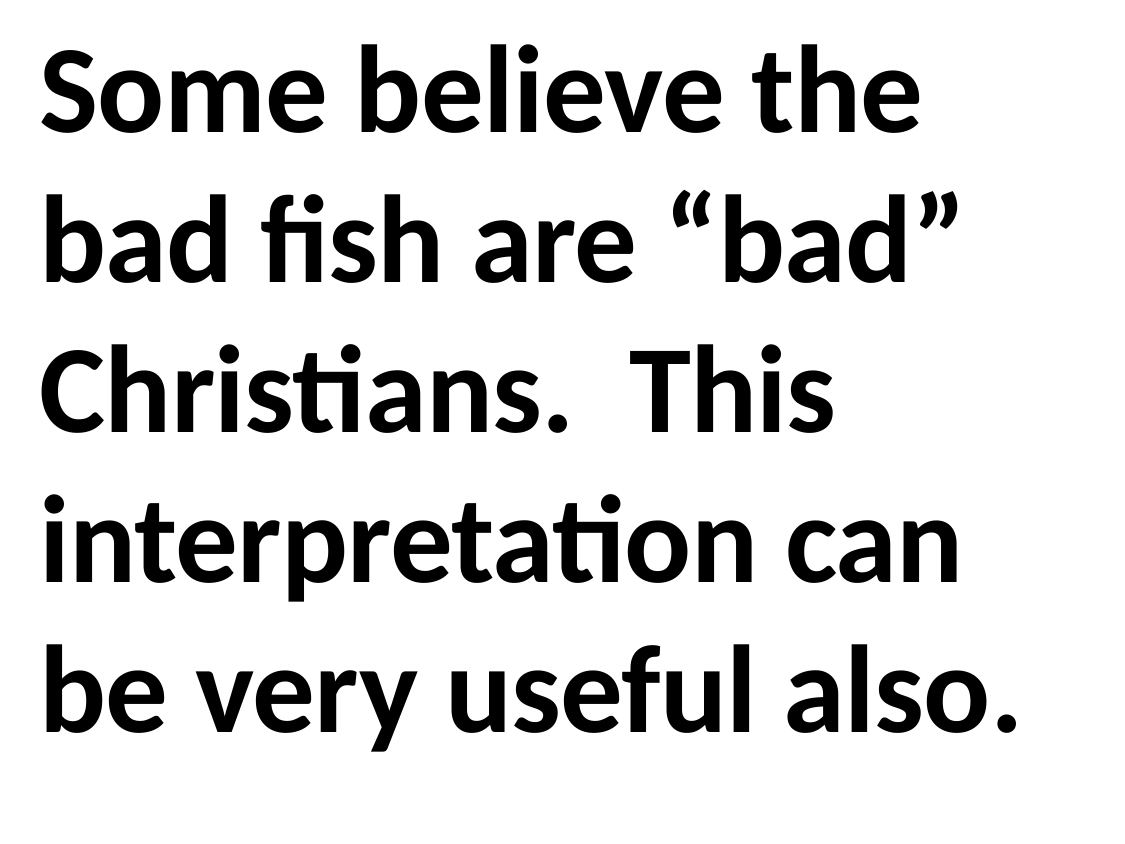

Some believe the bad fish are “bad” Christians.  This interpretation can be very useful also.